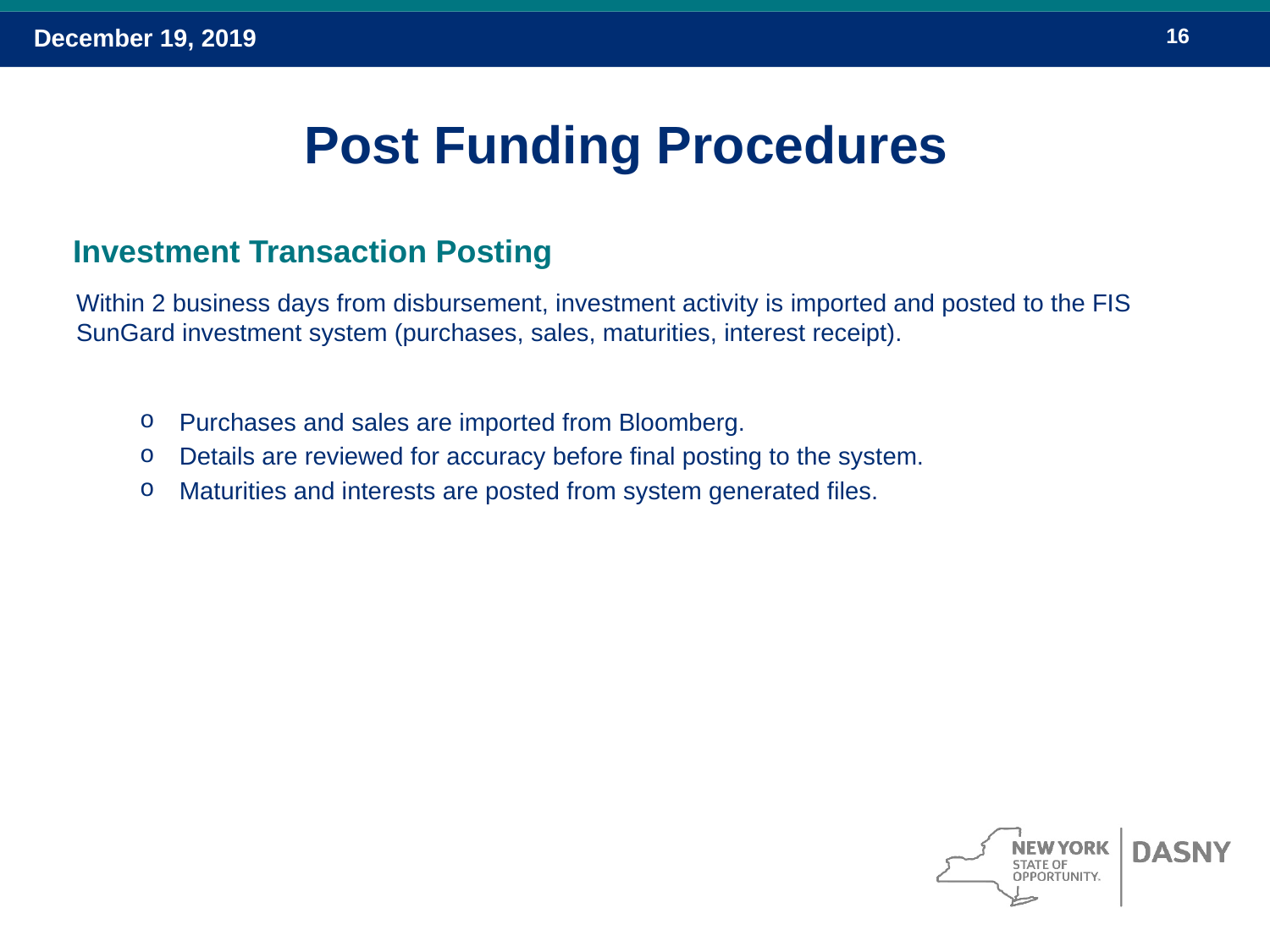

# Post Funding Procedures
 Investment Transaction Posting
Within 2 business days from disbursement, investment activity is imported and posted to the FIS SunGard investment system (purchases, sales, maturities, interest receipt).

Purchases and sales are imported from Bloomberg.
Details are reviewed for accuracy before final posting to the system.
Maturities and interests are posted from system generated files.